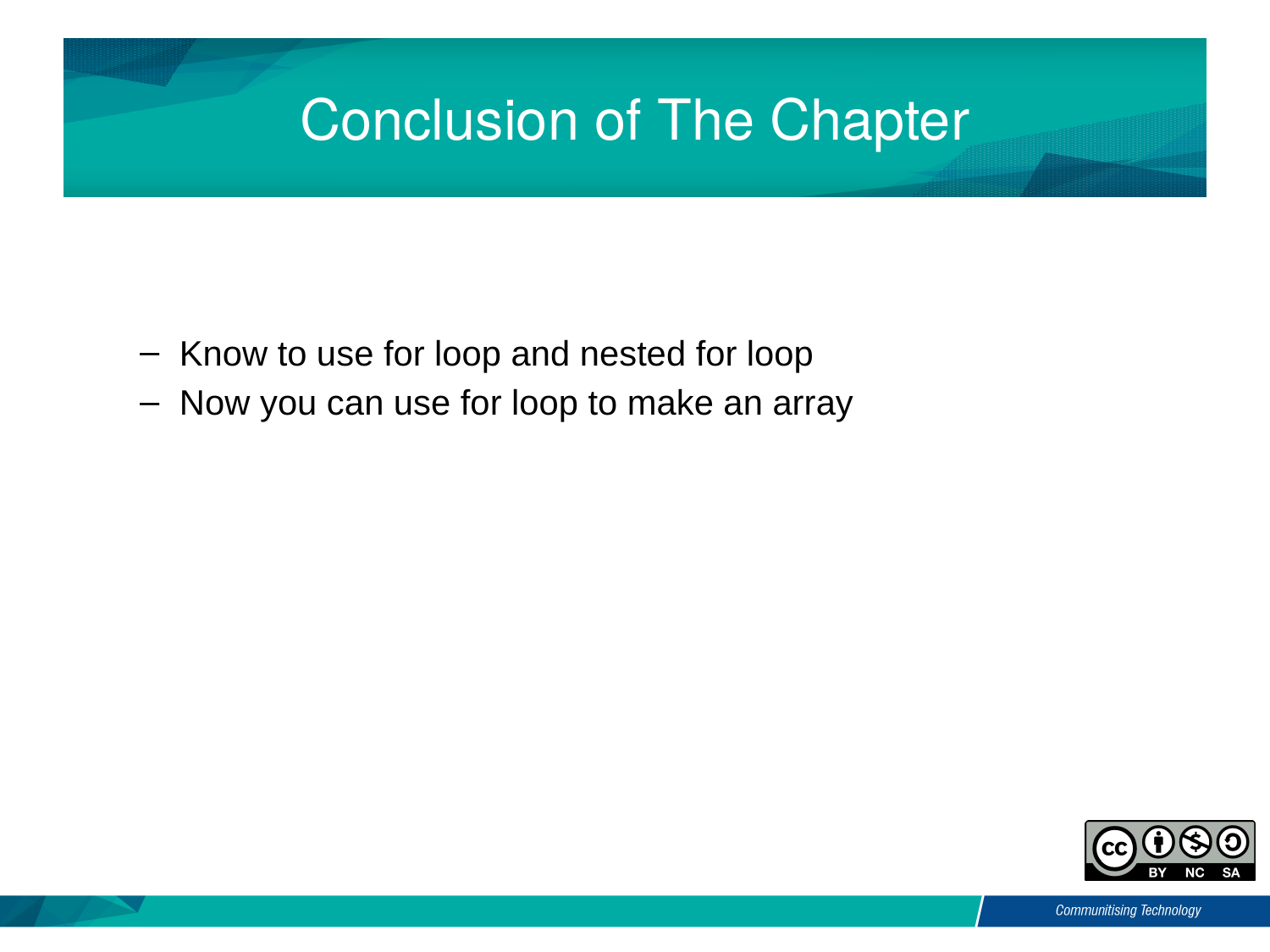

# Conclusion of The Chapter

Know to use for loop and nested for loop
Now you can use for loop to make an array